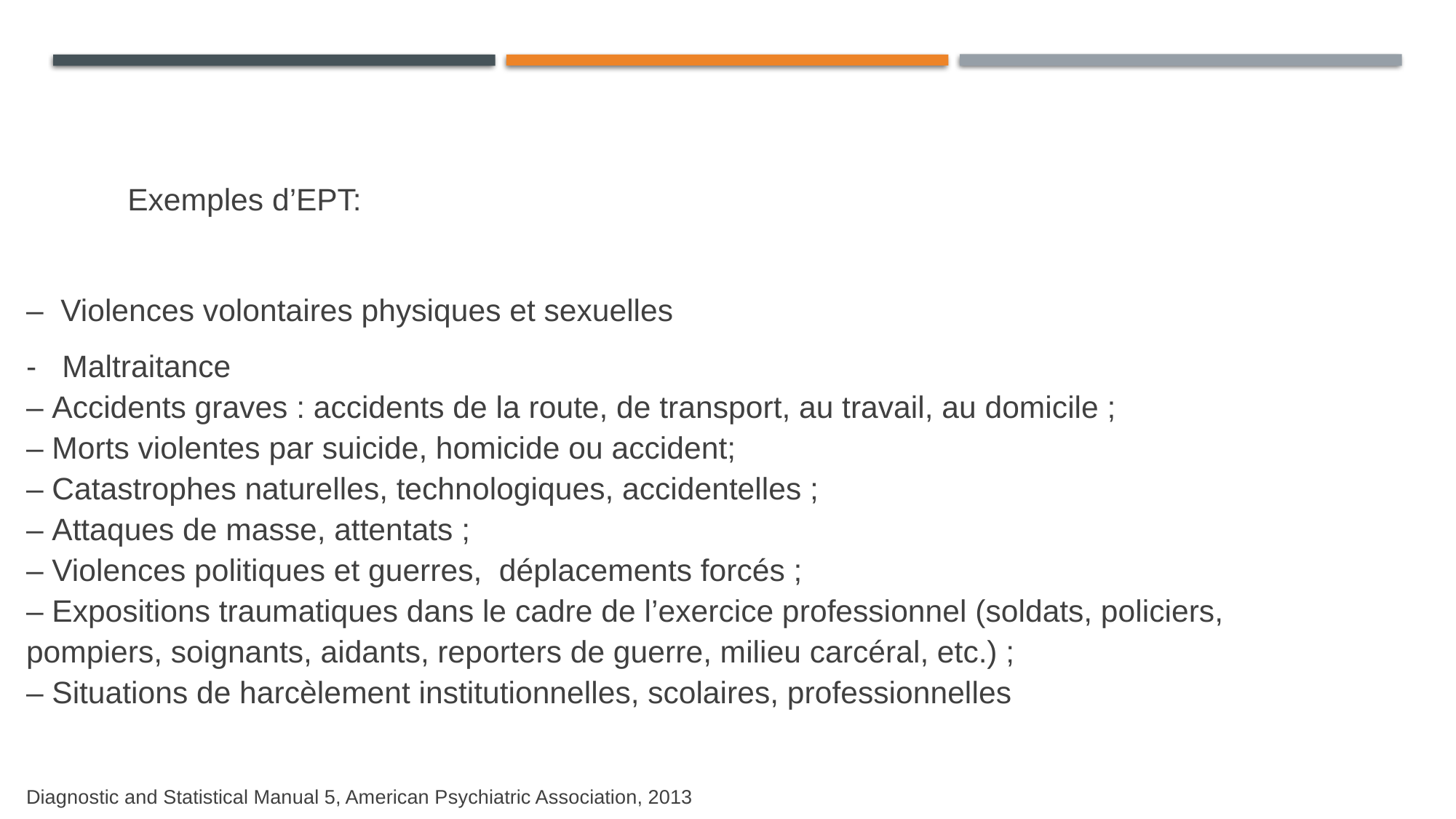

#
	Exemples d’EPT:

–  Violences volontaires physiques et sexuelles
-   Maltraitance
– Accidents graves : accidents de la route, de transport, au travail, au domicile ;
– Morts violentes par suicide, homicide ou accident;
– Catastrophes naturelles, technologiques, accidentelles ;
– Attaques de masse, attentats ;
– Violences politiques et guerres,  déplacements forcés ;
– Expositions traumatiques dans le cadre de l’exercice professionnel (soldats, policiers, pompiers, soignants, aidants, reporters de guerre, milieu carcéral, etc.) ;
– Situations de harcèlement institutionnelles, scolaires, professionnelles

Diagnostic and Statistical Manual 5, American Psychiatric Association, 2013